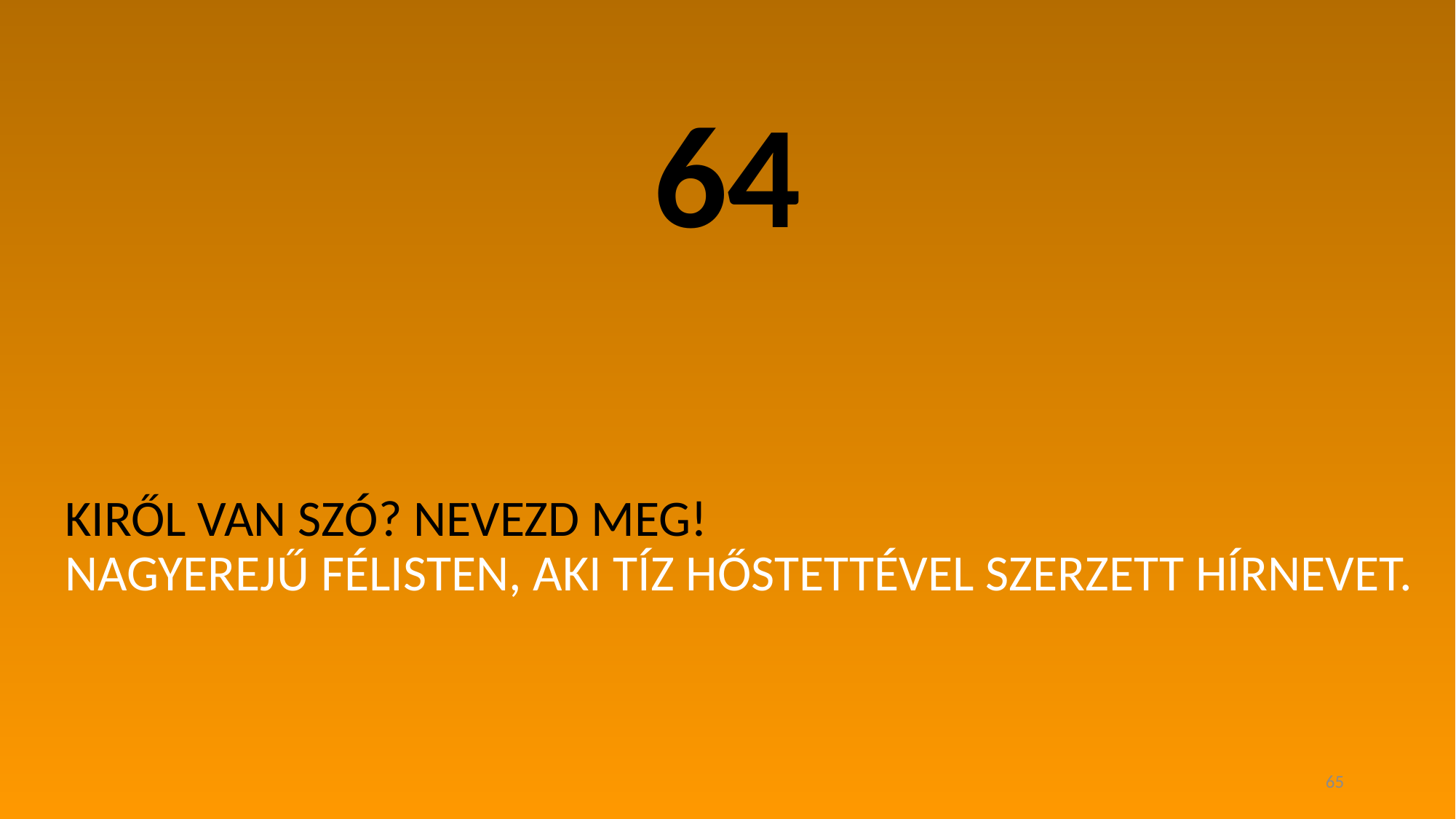

64
# KIRŐL VAN SZÓ? NEVEZD MEG! NAGYEREJŰ FÉLISTEN, AKI TÍZ HŐSTETTÉVEL SZERZETT HÍRNEVET.
65